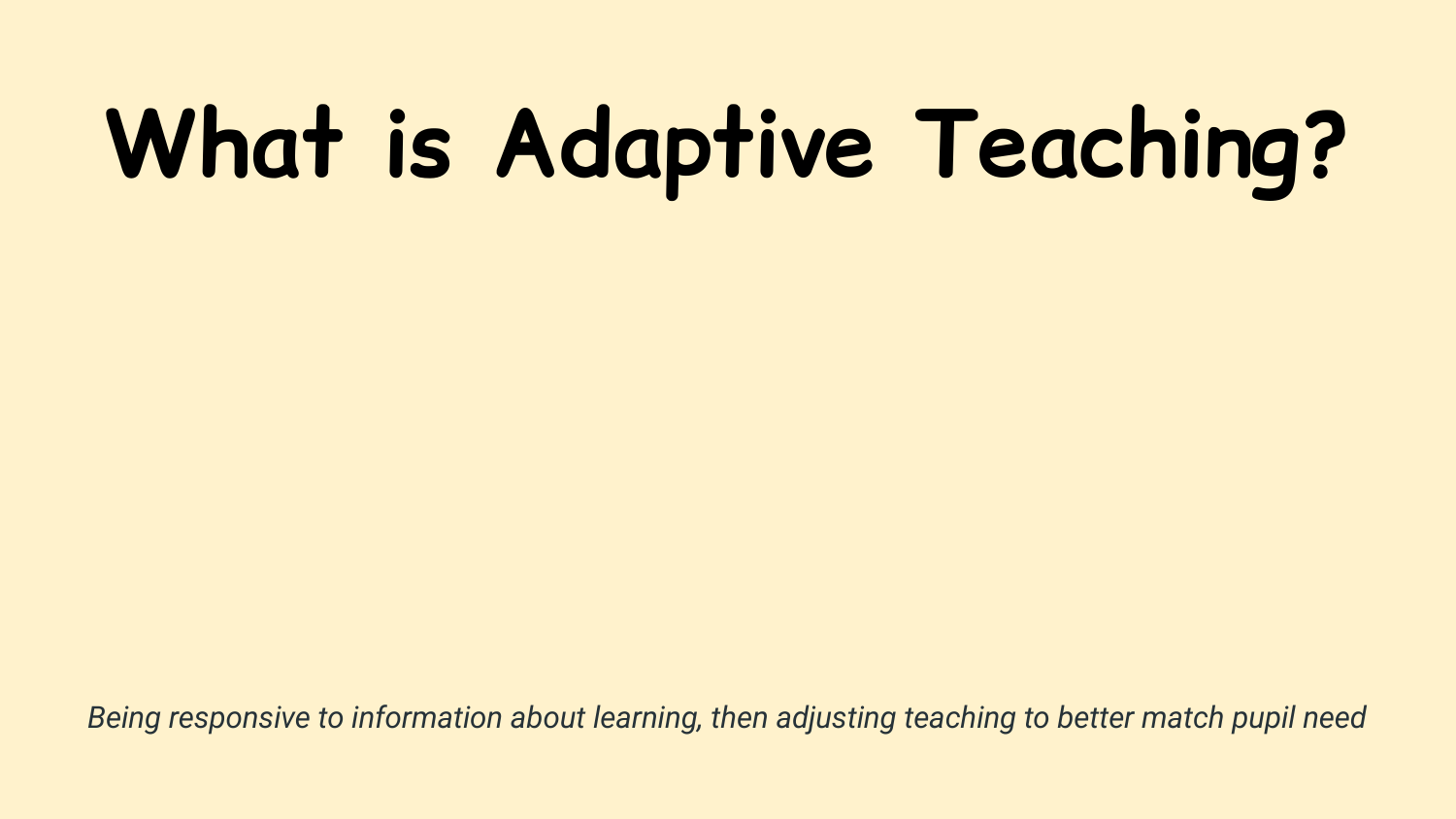

# What is Adaptive Teaching?
Being responsive to information about learning, then adjusting teaching to better match pupil need